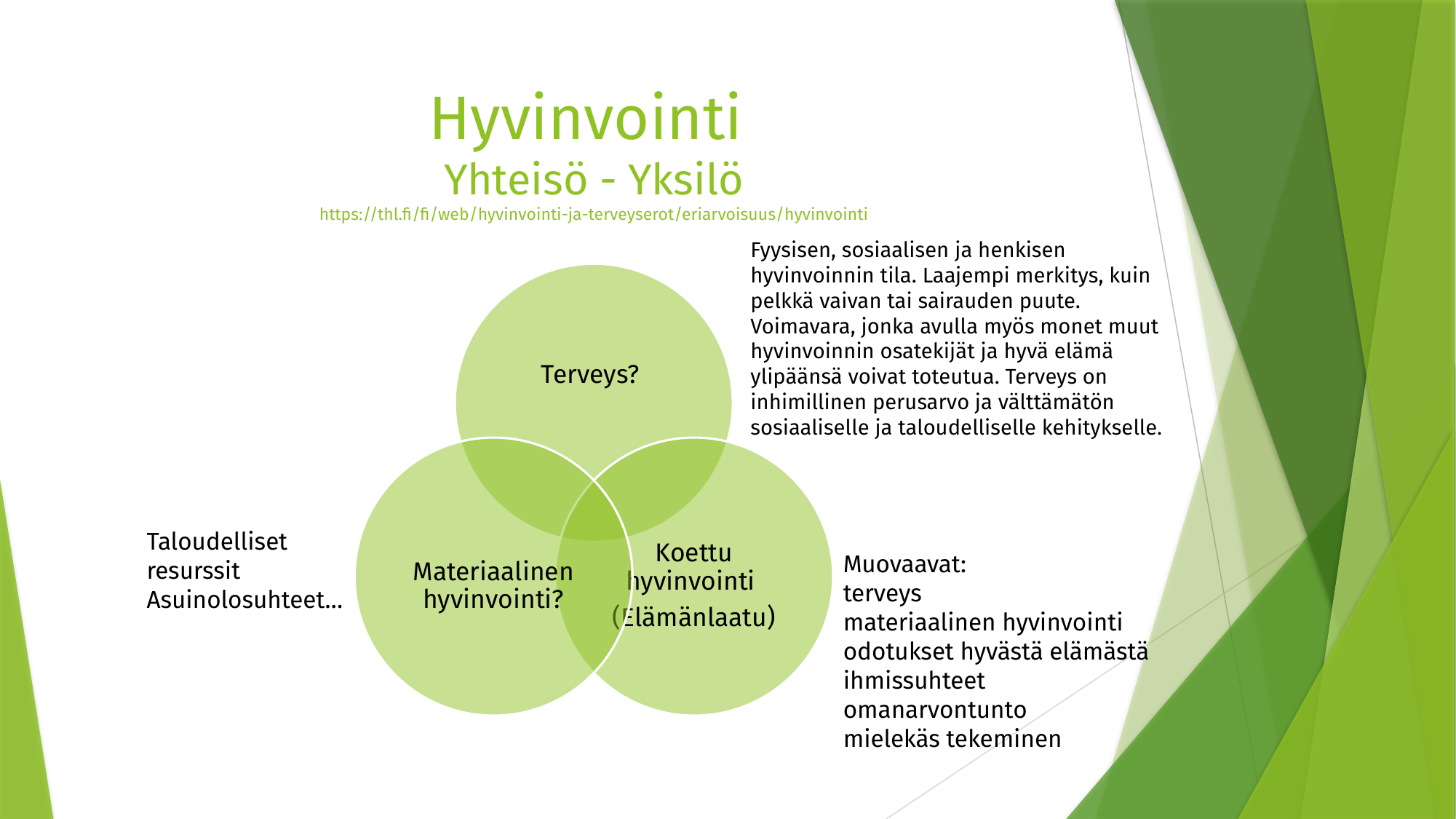

# Hyvinvointi Yhteisö - Yksilö https://thl.fi/fi/web/hyvinvointi-ja-terveyserot/eriarvoisuus/hyvinvointi
Fyysisen, sosiaalisen ja henkisen hyvinvoinnin tila. Laajempi merkitys, kuin pelkkä vaivan tai sairauden puute. Voimavara, jonka avulla myös monet muut hyvinvoinnin osatekijät ja hyvä elämä ylipäänsä voivat toteutua. Terveys on inhimillinen perusarvo ja välttämätön sosiaaliselle ja taloudelliselle kehitykselle.
Terveys?
Koettu hyvinvointi
(Elämänlaatu)
Materiaalinen hyvinvointi?
Taloudelliset resurssit
Asuinolosuhteet…
Muovaavat:
terveys
materiaalinen hyvinvointi
odotukset hyvästä elämästä
ihmissuhteet
omanarvontunto
mielekäs tekeminen